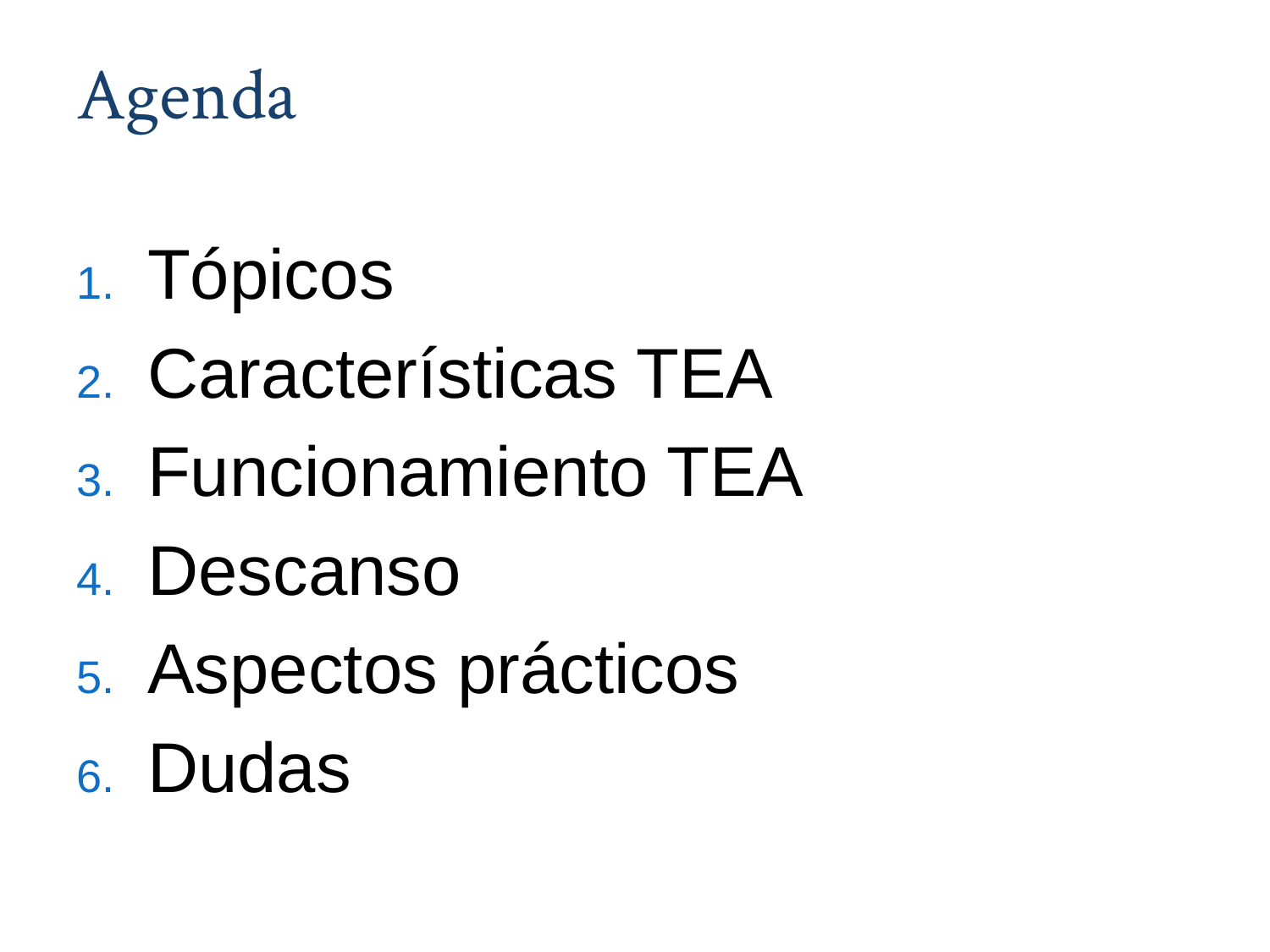

# Agenda
Tópicos
Características TEA
Funcionamiento TEA
Descanso
Aspectos prácticos
Dudas